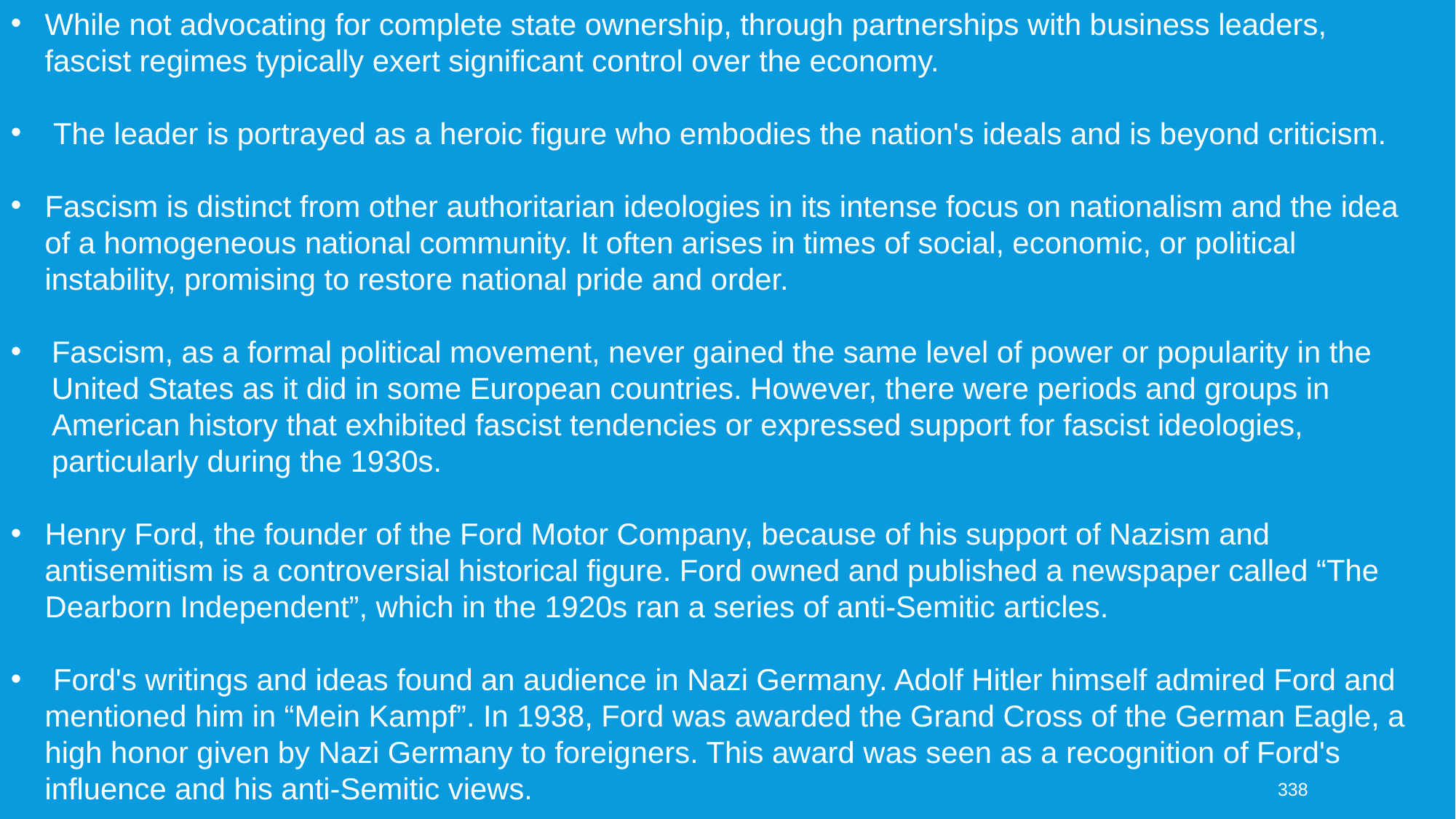

While not advocating for complete state ownership, through partnerships with business leaders, fascist regimes typically exert significant control over the economy.

 The leader is portrayed as a heroic figure who embodies the nation's ideals and is beyond criticism.

Fascism is distinct from other authoritarian ideologies in its intense focus on nationalism and the idea of a homogeneous national community. It often arises in times of social, economic, or political instability, promising to restore national pride and order.

Fascism, as a formal political movement, never gained the same level of power or popularity in the United States as it did in some European countries. However, there were periods and groups in American history that exhibited fascist tendencies or expressed support for fascist ideologies, particularly during the 1930s.

Henry Ford, the founder of the Ford Motor Company, because of his support of Nazism and antisemitism is a controversial historical figure. Ford owned and published a newspaper called “The Dearborn Independent”, which in the 1920s ran a series of anti-Semitic articles.

 Ford's writings and ideas found an audience in Nazi Germany. Adolf Hitler himself admired Ford and mentioned him in “Mein Kampf”. In 1938, Ford was awarded the Grand Cross of the German Eagle, a high honor given by Nazi Germany to foreigners. This award was seen as a recognition of Ford's influence and his anti-Semitic views.

338